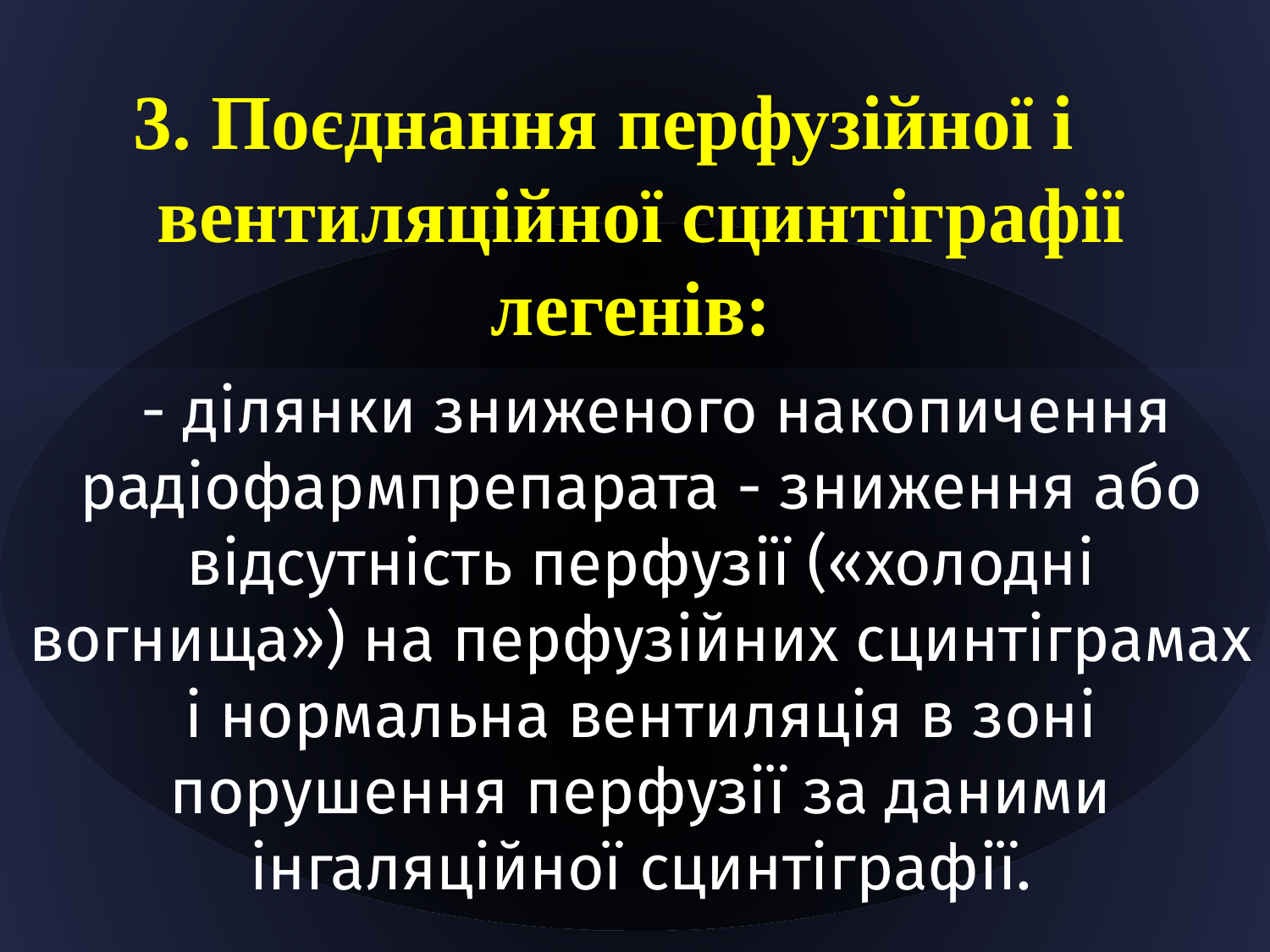

3. Поєднання перфузійної і вентиляційної сцинтіграфії легенів:
       - ділянки зниженого накопичення радіофармпрепарата - зниження або відсутність перфузії («холодні вогнища») на перфузійних сцинтіграмах і нормальна вентиляція в зоні порушення перфузії за даними інгаляційної сцинтіграфії.